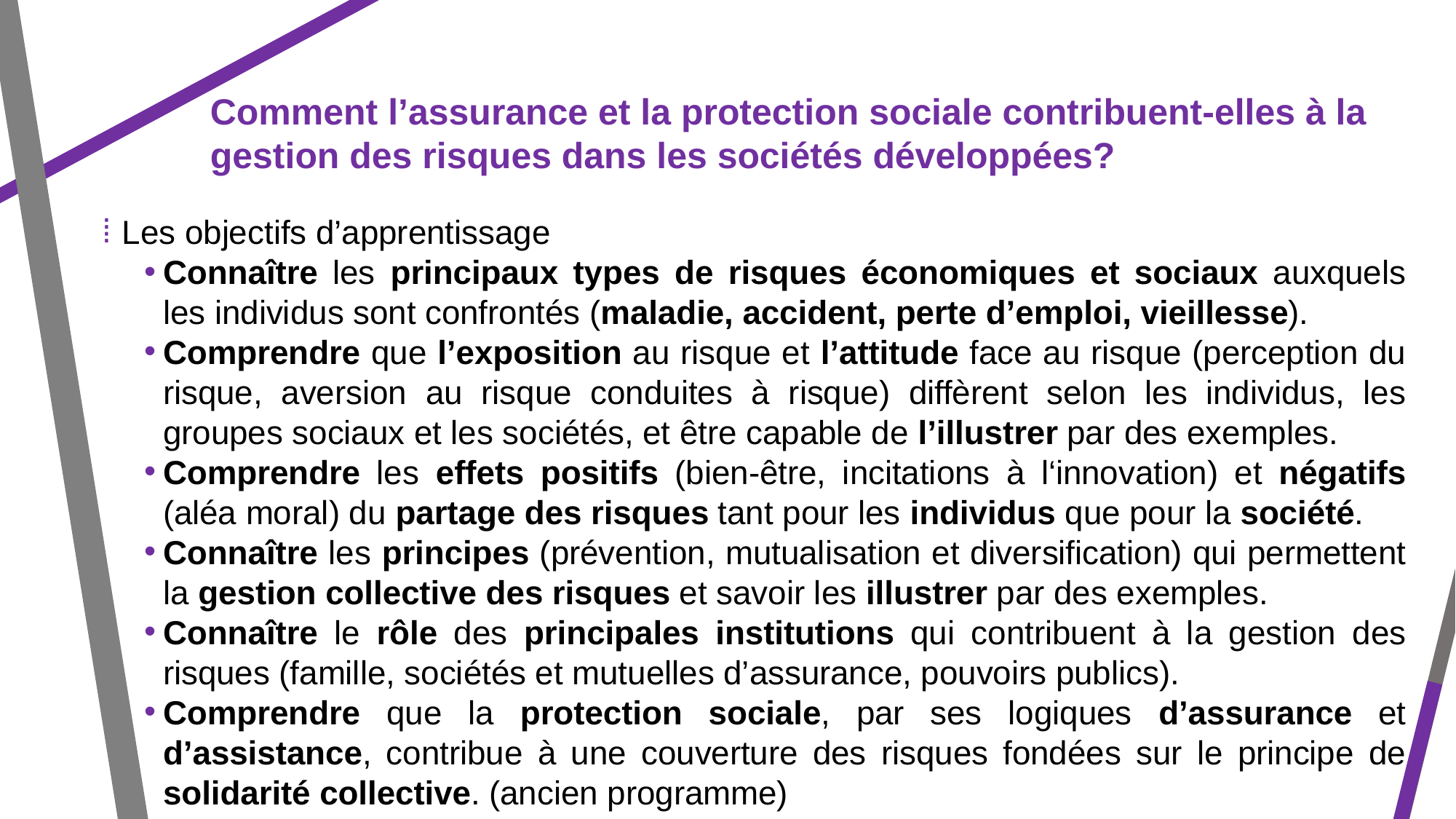

Comment l’assurance et la protection sociale contribuent-elles à la gestion des risques dans les sociétés développées?
Les objectifs d’apprentissage
Connaître les principaux types de risques économiques et sociaux auxquels les individus sont confrontés (maladie, accident, perte d’emploi, vieillesse).
Comprendre que l’exposition au risque et l’attitude face au risque (perception du risque, aversion au risque conduites à risque) diffèrent selon les individus, les groupes sociaux et les sociétés, et être capable de l’illustrer par des exemples.
Comprendre les effets positifs (bien-être, incitations à l‘innovation) et négatifs (aléa moral) du partage des risques tant pour les individus que pour la société.
Connaître les principes (prévention, mutualisation et diversification) qui permettent la gestion collective des risques et savoir les illustrer par des exemples.
Connaître le rôle des principales institutions qui contribuent à la gestion des risques (famille, sociétés et mutuelles d’assurance, pouvoirs publics).
Comprendre que la protection sociale, par ses logiques d’assurance et d’assistance, contribue à une couverture des risques fondées sur le principe de solidarité collective. (ancien programme)